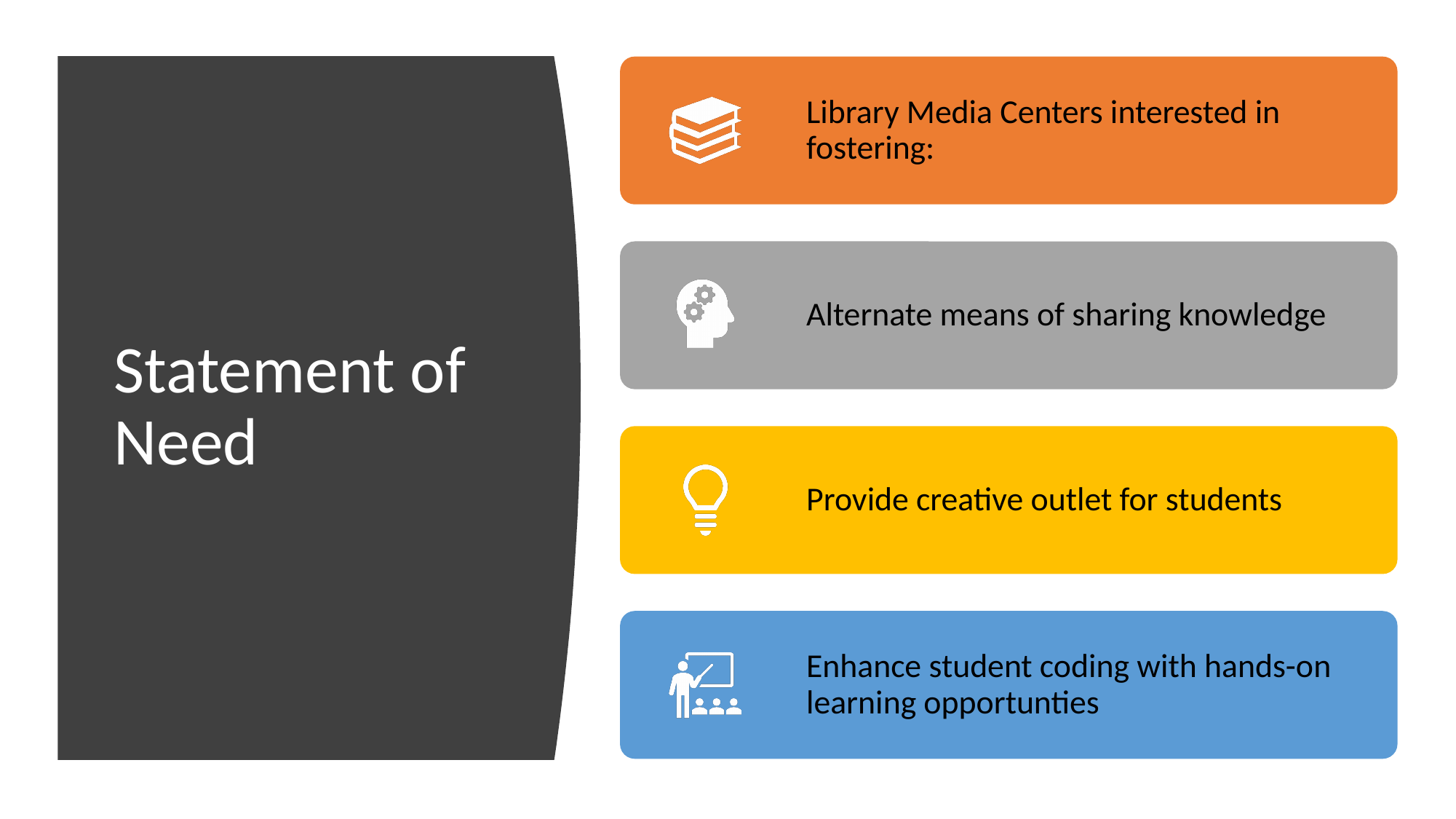

Library Media Centers interested in fostering:
Alternate means of sharing knowledge
Provide creative outlet for students
Enhance student coding with hands-on learning opportunties

# Statement of Need